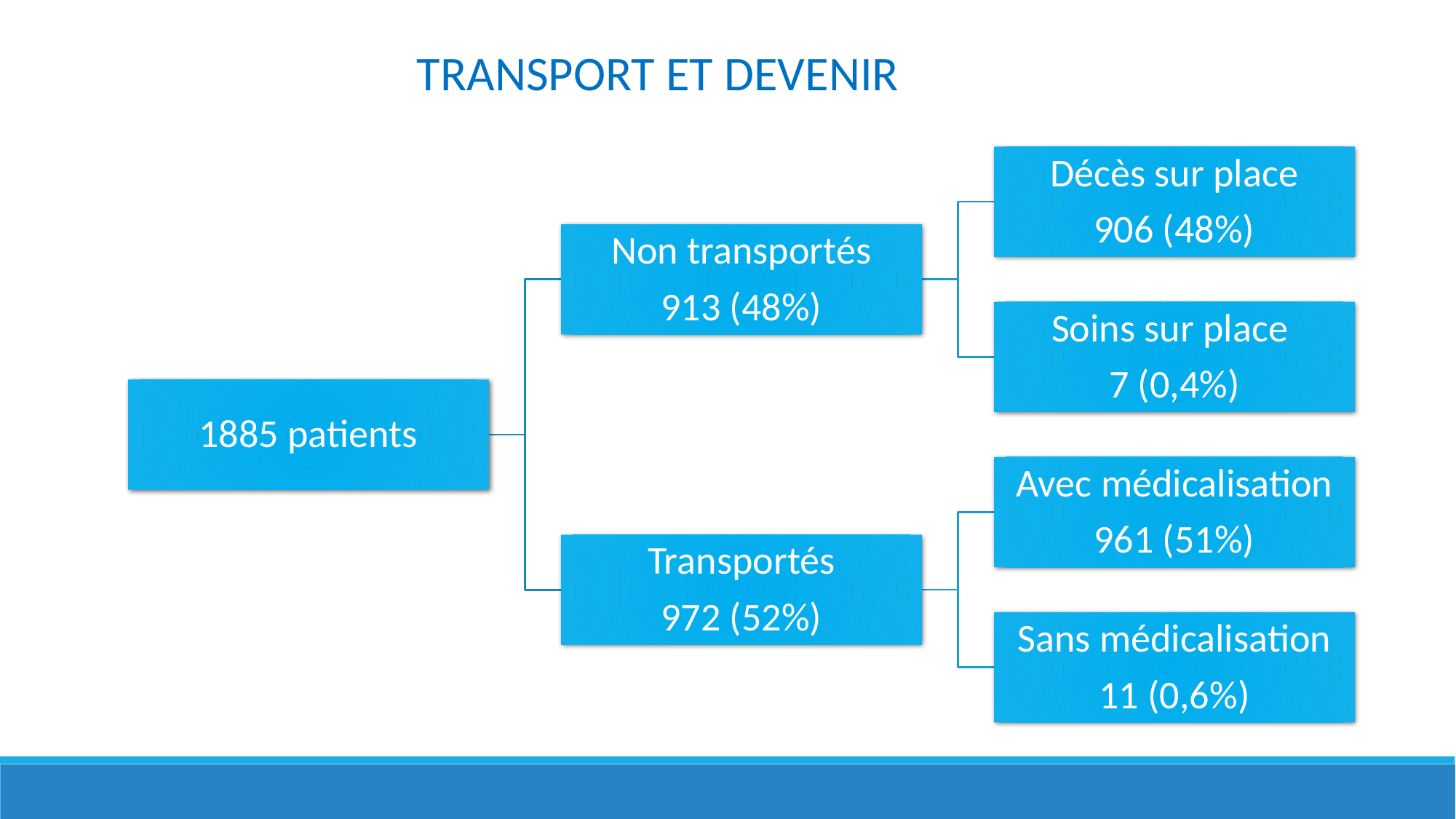

TRANSPORT ET DEVENIR
1885 patients
Non transportés
913 (48%)
Décès sur place
906 (48%)
Soins sur place
7 (0,4%)
Transportés
972 (52%)
Avec médicalisation
961 (51%)
Sans médicalisation
11 (0,6%)